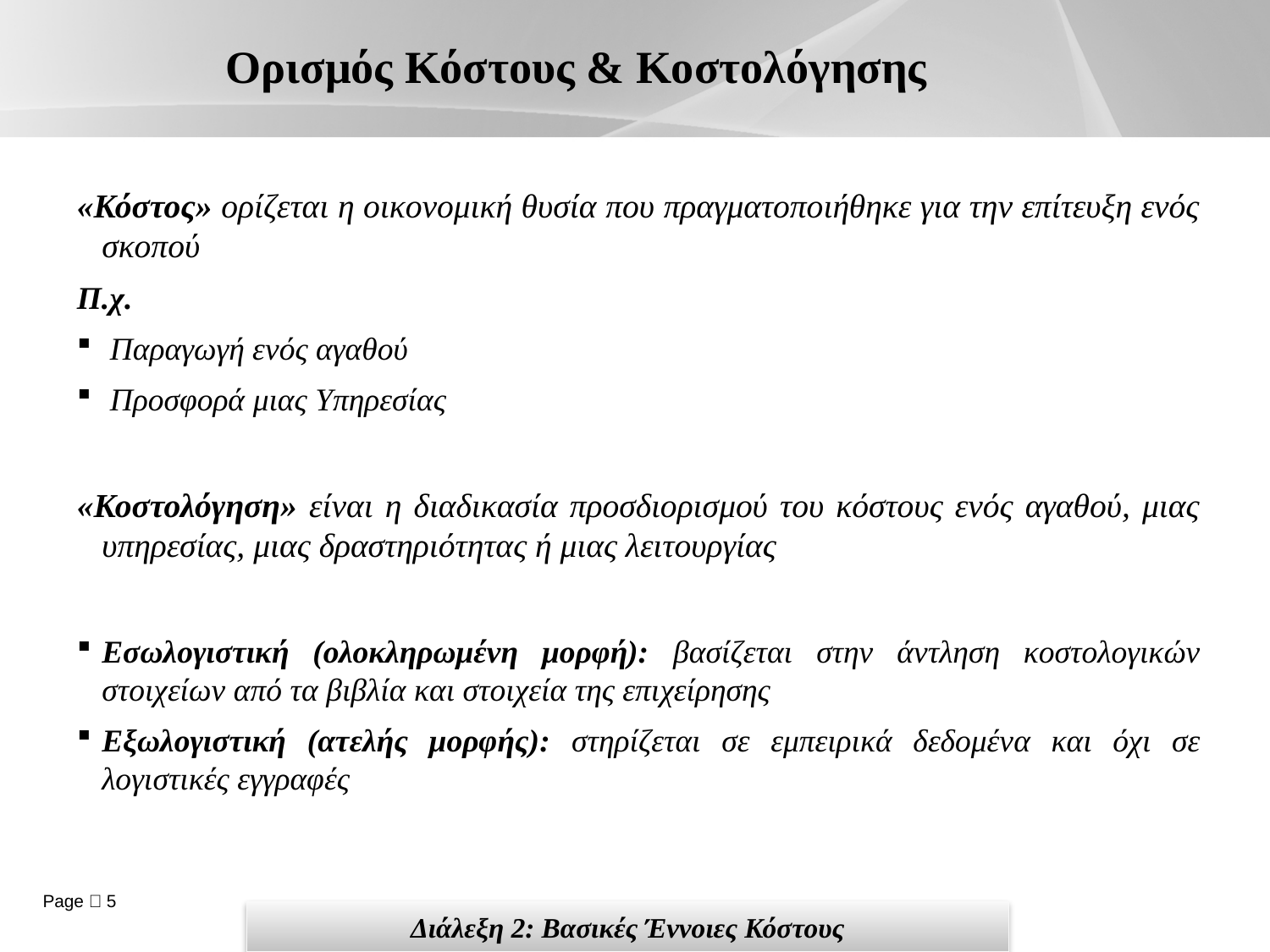

# Ορισμός Κόστους & Κοστολόγησης
«Κόστος» ορίζεται η οικονομική θυσία που πραγματοποιήθηκε για την επίτευξη ενός σκοπού
Π.χ.
 Παραγωγή ενός αγαθού
 Προσφορά μιας Υπηρεσίας

«Κοστολόγηση» είναι η διαδικασία προσδιορισμού του κόστους ενός αγαθού, μιας υπηρεσίας, μιας δραστηριότητας ή μιας λειτουργίας

Εσωλογιστική (ολοκληρωμένη μορφή): βασίζεται στην άντληση κοστολογικών στοιχείων από τα βιβλία και στοιχεία της επιχείρησης
Εξωλογιστική (ατελής μορφής): στηρίζεται σε εμπειρικά δεδομένα και όχι σε λογιστικές εγγραφές

Διάλεξη 2: Βασικές Έννοιες Κόστους